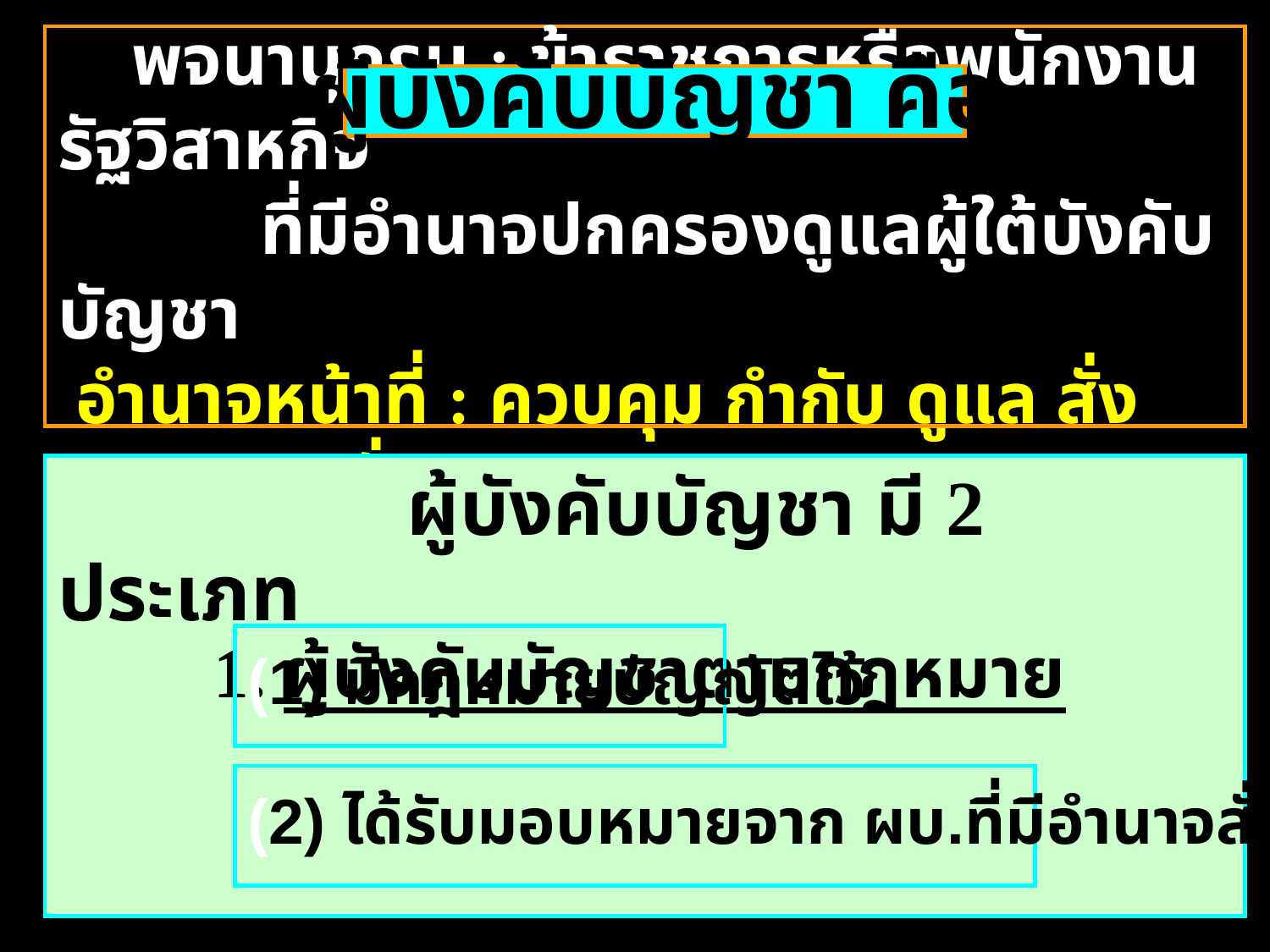

พจนานุกรม : ข้าราชการหรือพนักงานรัฐวิสาหกิจ
           ที่มีอำนาจปกครองดูแลผู้ใต้บังคับบัญชา
 อำนาจหน้าที่ : ควบคุม กำกับ ดูแล สั่งการ และกลั่นกรอง
ผู้บังคับบัญชา คือ
                 ผู้บังคับบัญชา มี 2 ประเภท
        1. ผู้บังคับบัญชาตามกฎหมาย

(1) มีกฎหมายบัญญัติไว้
(2) ได้รับมอบหมายจาก ผบ.ที่มีอำนาจสั่งบรรจุ